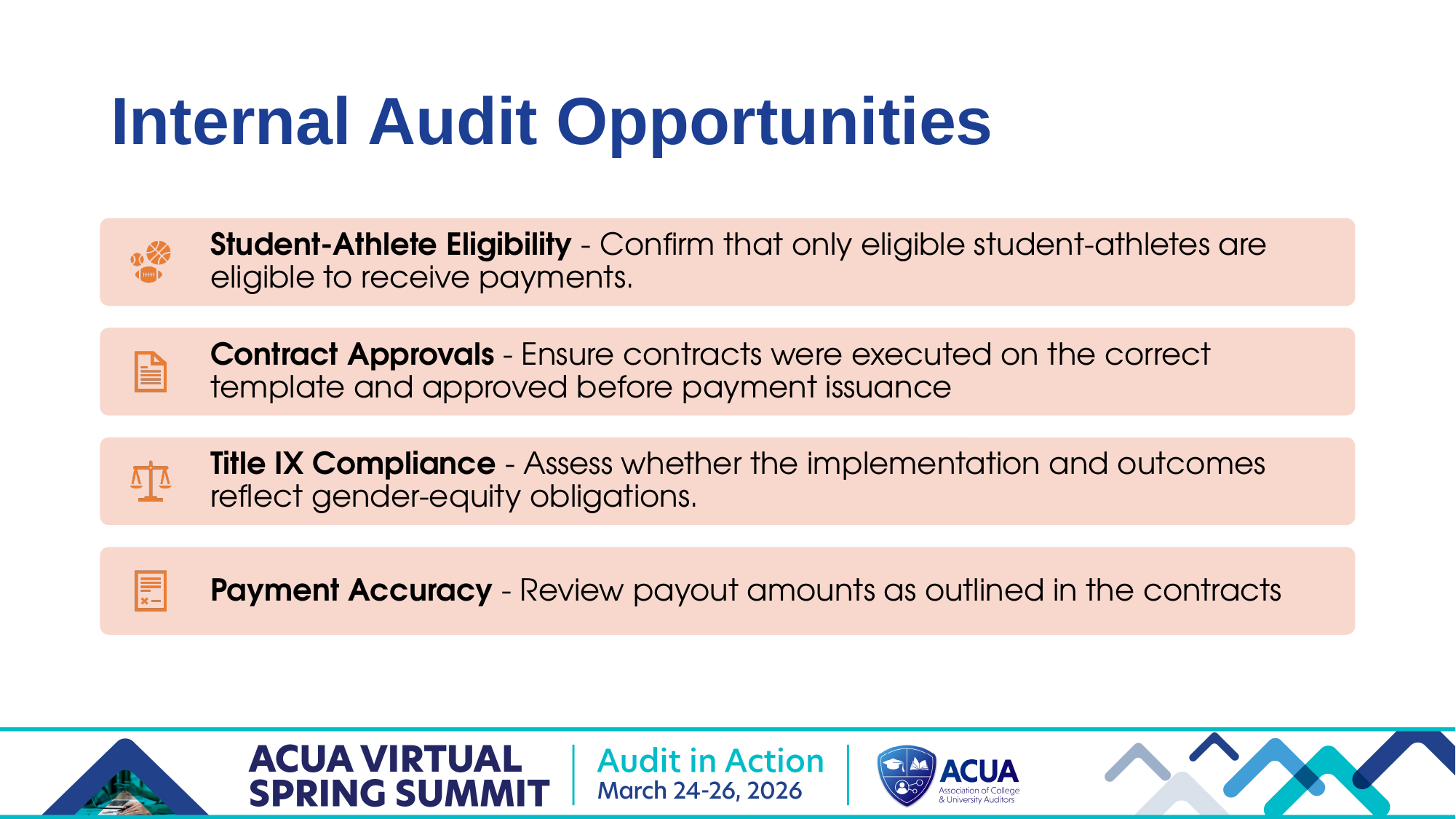

Internal Audit Opportunities
Student-Athlete Eligibility - Confirm that only eligible student-athletes are eligible to receive payments.
Contract Approvals - Ensure contracts were executed on the correct template and approved before payment issuance
Title IX Compliance - Assess whether the implementation and outcomes reflect gender-equity obligations.
Payment Accuracy - Review payout amounts as outlined in the contracts